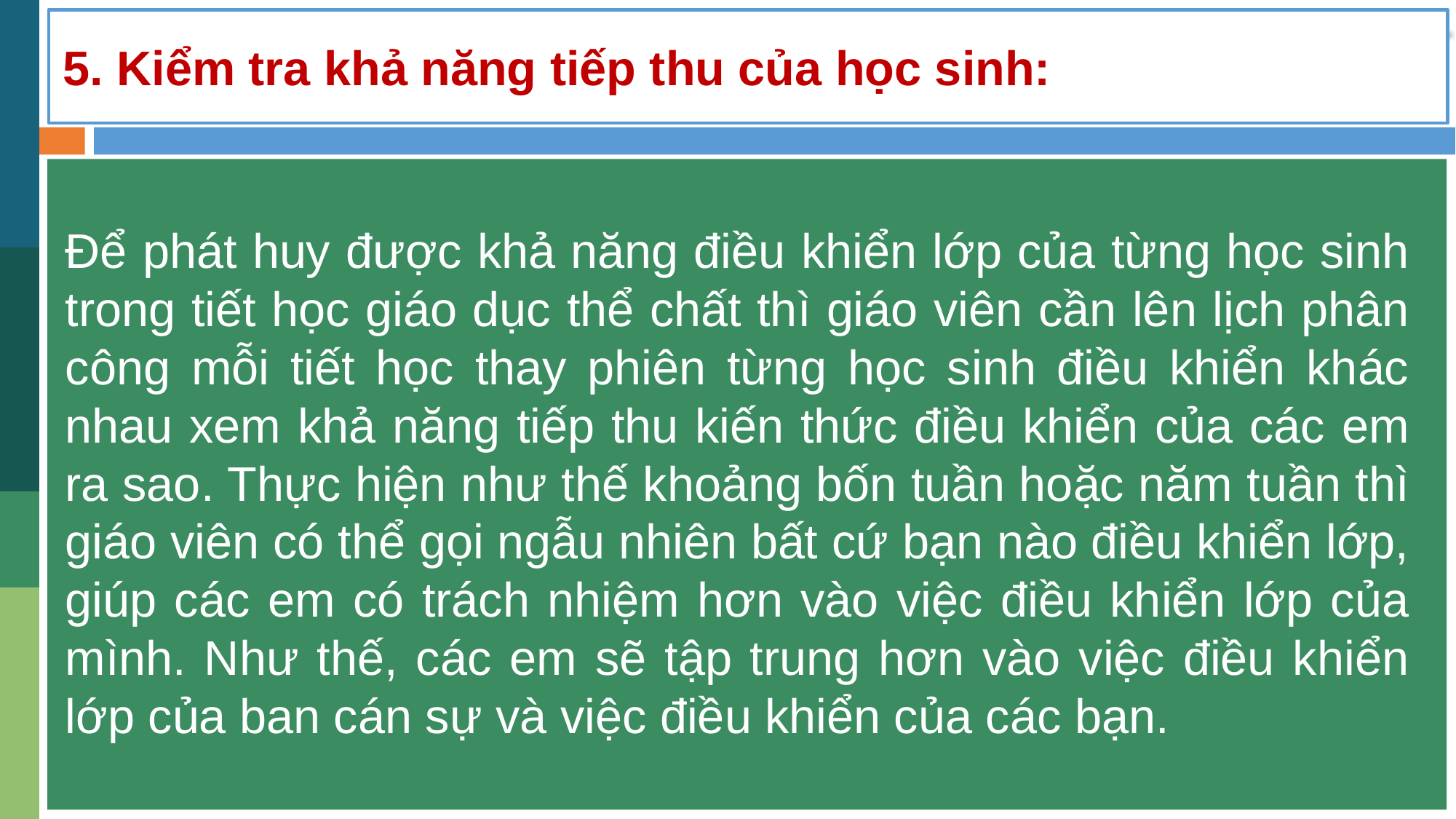

# 5. Kiểm tra khả năng tiếp thu của học sinh:

Để phát huy được khả năng điều khiển lớp của từng học sinh trong tiết học giáo dục thể chất thì giáo viên cần lên lịch phân công mỗi tiết học thay phiên từng học sinh điều khiển khác nhau xem khả năng tiếp thu kiến thức điều khiển của các em ra sao. Thực hiện như thế khoảng bốn tuần hoặc năm tuần thì giáo viên có thể gọi ngẫu nhiên bất cứ bạn nào điều khiển lớp, giúp các em có trách nhiệm hơn vào việc điều khiển lớp của mình. Như thế, các em sẽ tập trung hơn vào việc điều khiển lớp của ban cán sự và việc điều khiển của các bạn.